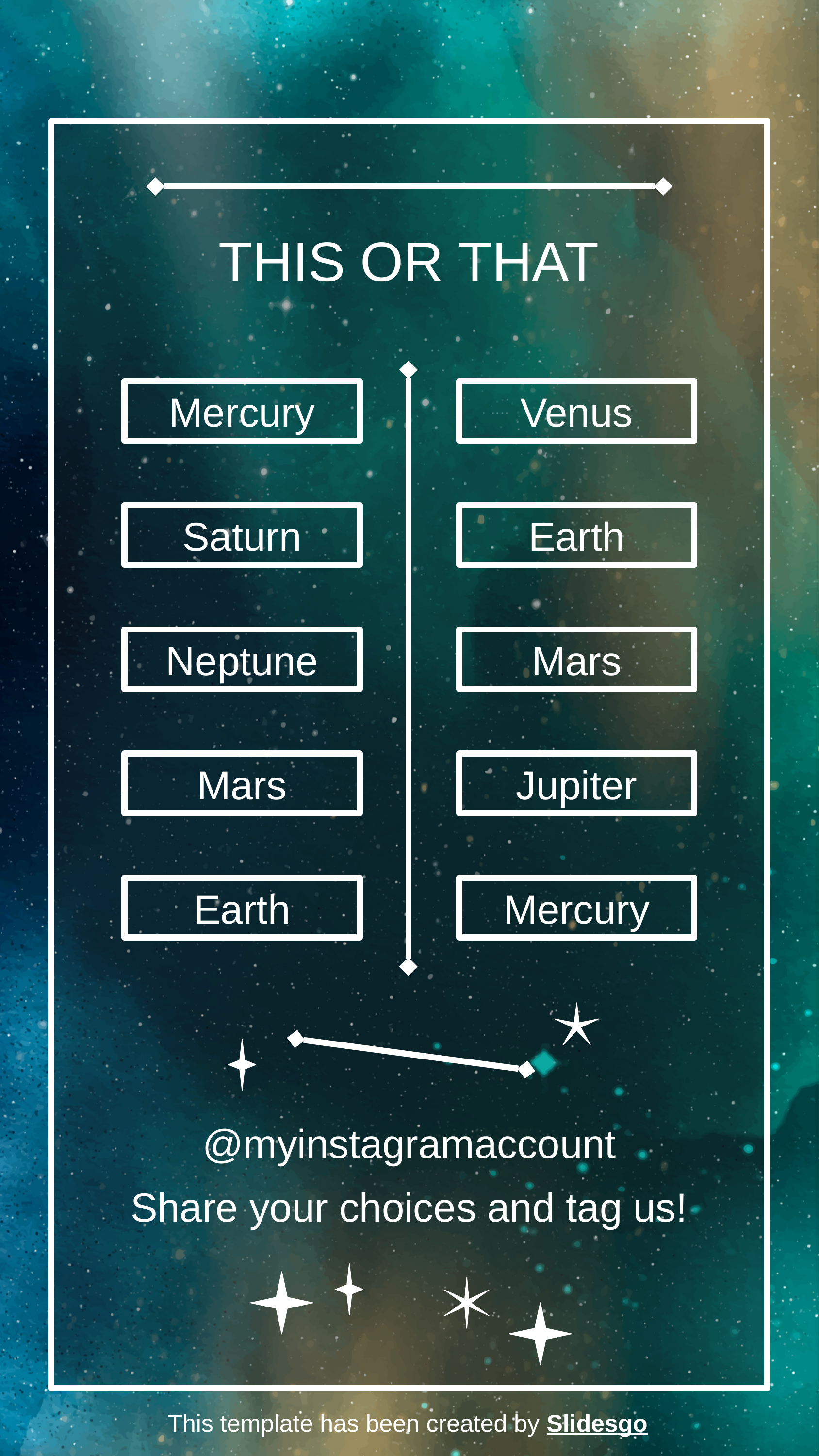

# THIS OR THAT
Mercury
Venus
Earth
Saturn
Mars
Neptune
Jupiter
Mars
Mercury
Earth

@myinstagramaccount
Share your choices and tag us!
This template has been created by Slidesgo